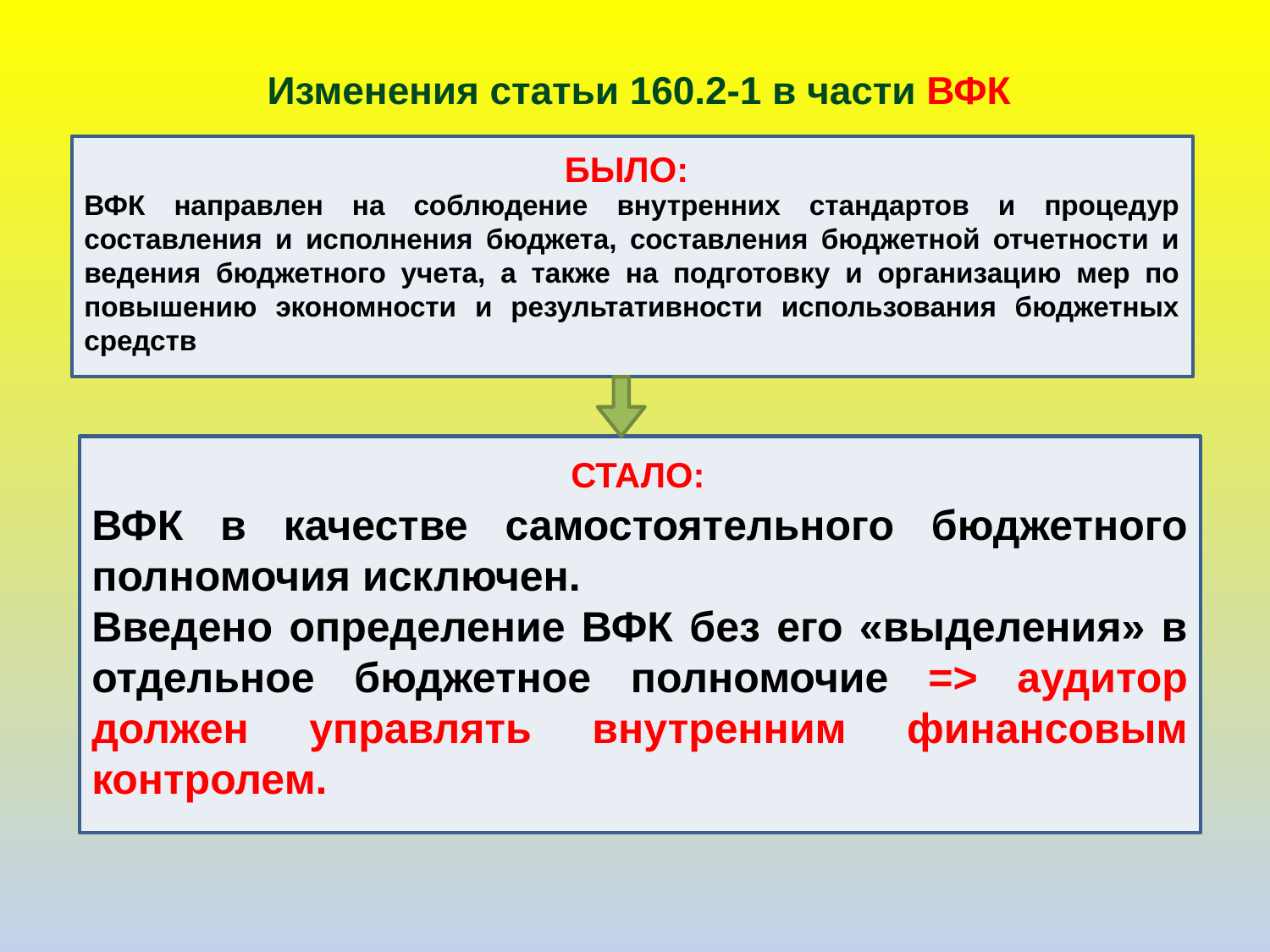

# Изменения статьи 160.2-1 в части ВФК

ВФК направлен на соблюдение внутренних стандартов и процедур составления и исполнения бюджета, составления бюджетной отчетности и ведения бюджетного учета, а также на подготовку и организацию мер по повышению экономности и результативности использования бюджетных средств
БЫЛО:

ВФК в качестве самостоятельного бюджетного полномочия исключен.
Введено определение ВФК без его «выделения» в отдельное бюджетное полномочие => аудитор должен управлять внутренним финансовым контролем.
СТАЛО: